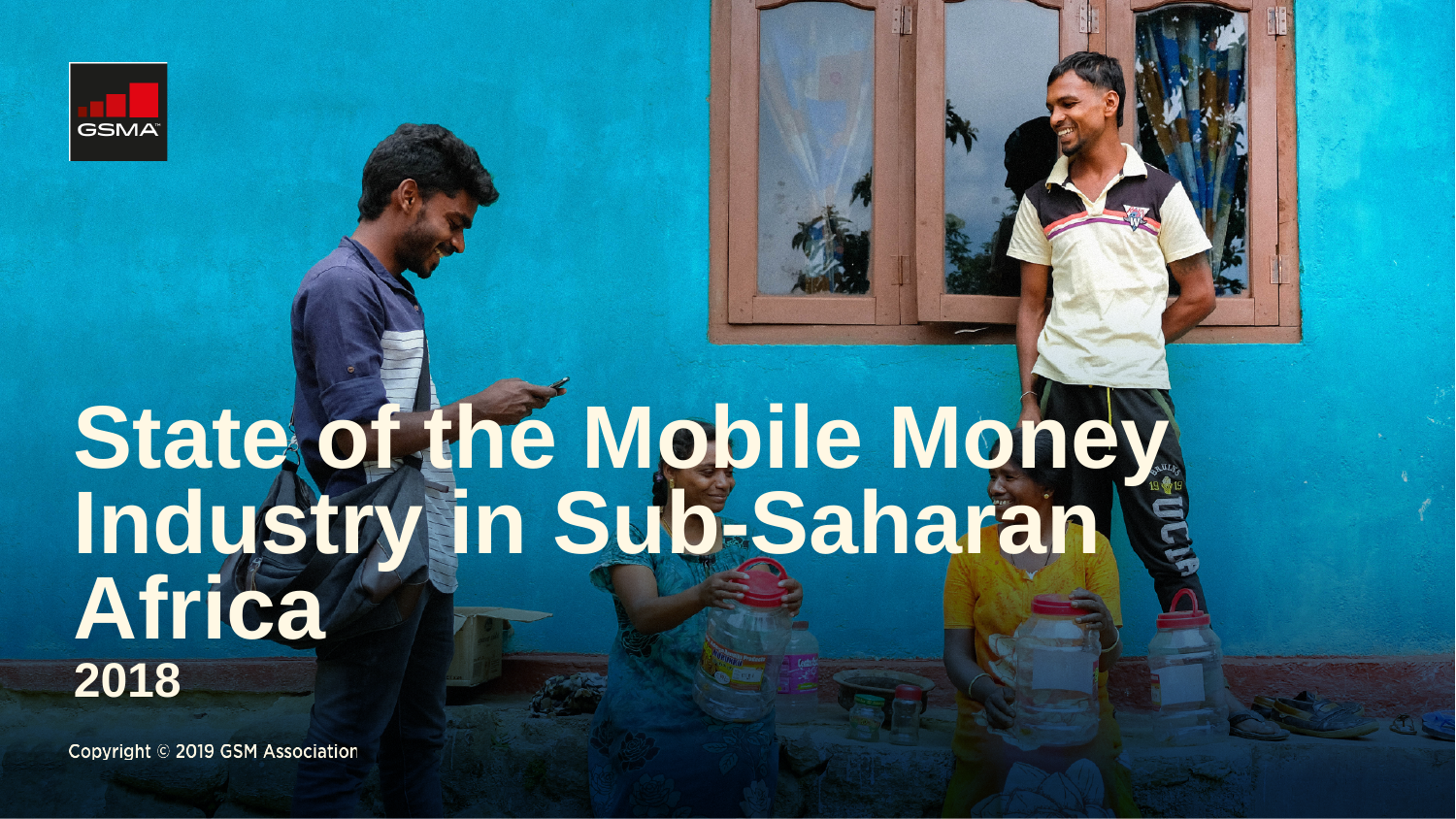

State of the Mobile Money Industry in Sub-Saharan Africa
2018